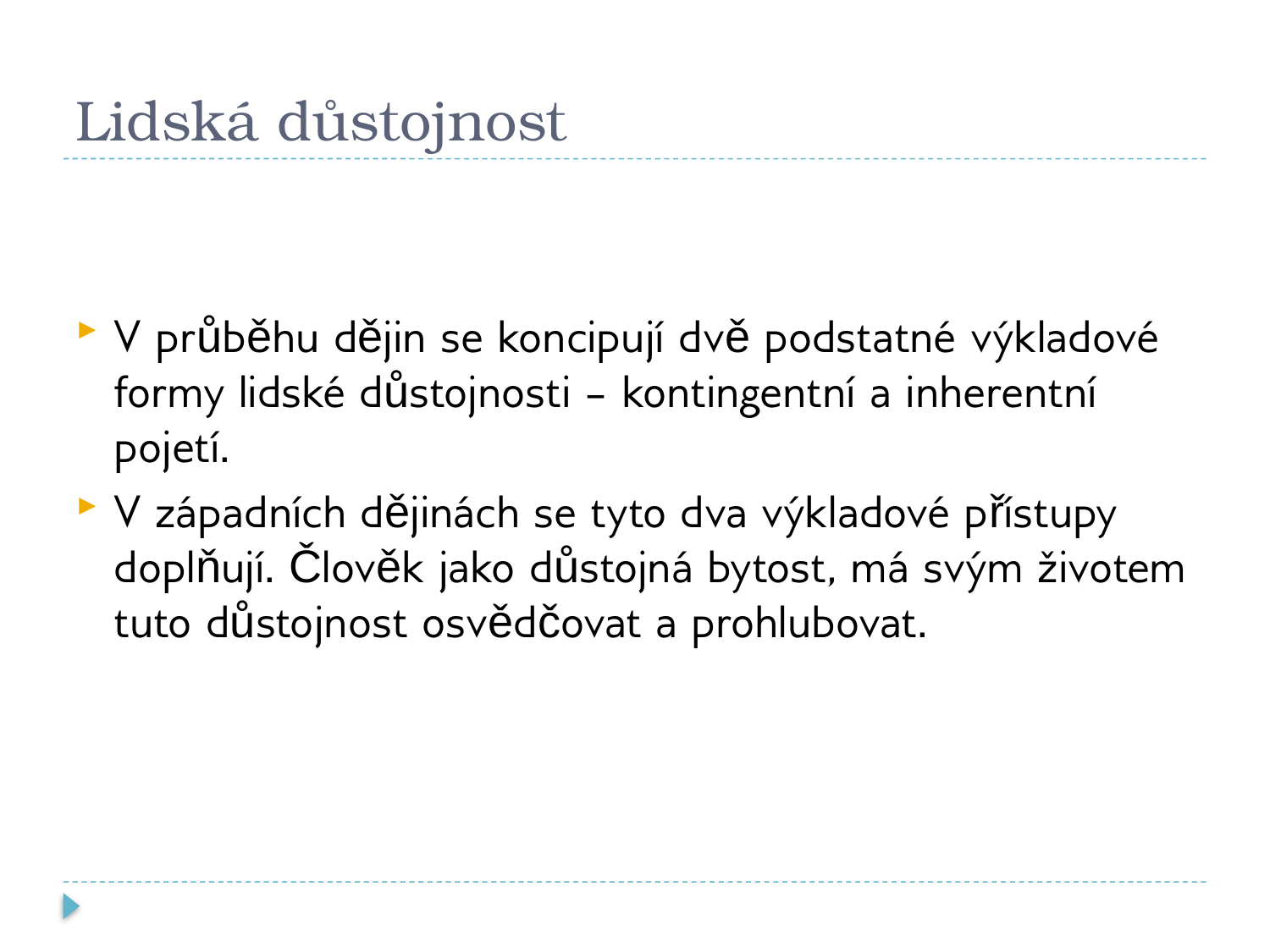

# Lidská důstojnost

V průběhu dějin se koncipují dvě podstatné výkladové formy lidské důstojnosti – kontingentní a inherentní pojetí.
V západních dějinách se tyto dva výkladové přístupy doplňují. Člověk jako důstojná bytost, má svým životem tuto důstojnost osvědčovat a prohlubovat.